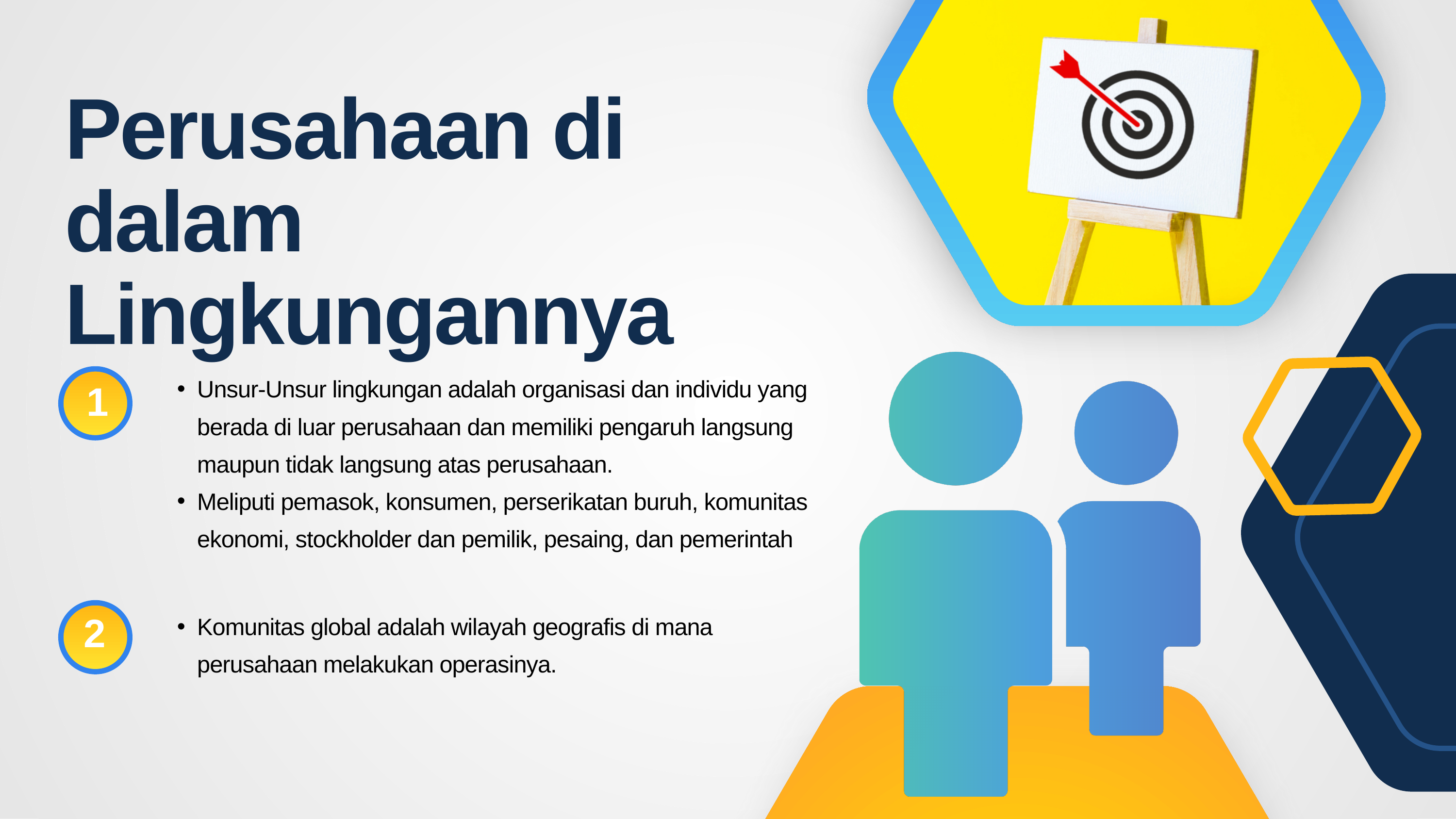

Perusahaan di dalam Lingkungannya

Unsur-Unsur lingkungan adalah organisasi dan individu yang berada di luar perusahaan dan memiliki pengaruh langsung maupun tidak langsung atas perusahaan.
Meliputi pemasok, konsumen, perserikatan buruh, komunitas ekonomi, stockholder dan pemilik, pesaing, dan pemerintah

1

Komunitas global adalah wilayah geografis di mana perusahaan melakukan operasinya.
2